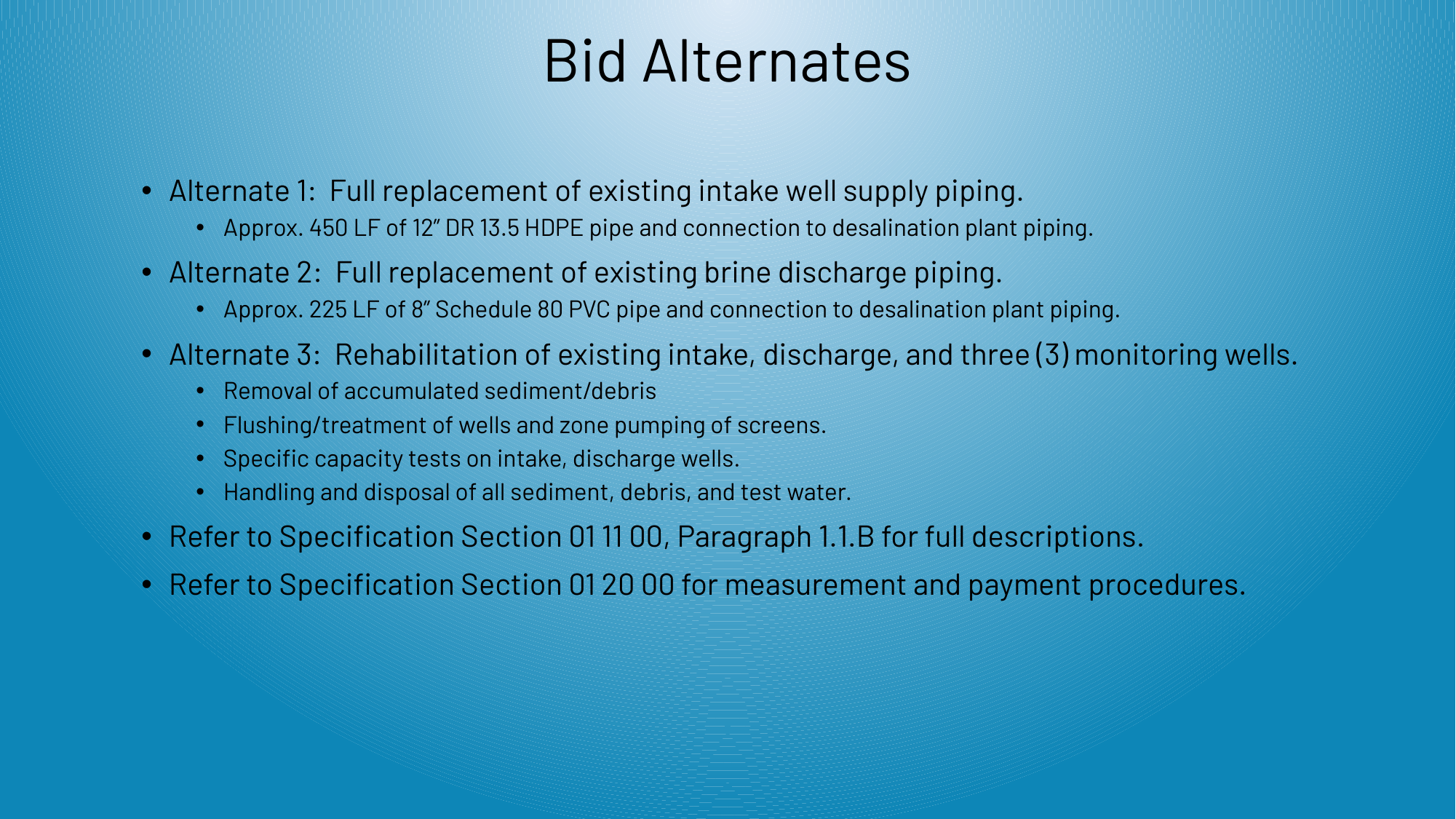

# Bid Alternates
Alternate 1:  Full replacement of existing intake well supply piping.
Approx. 450 LF of 12” DR 13.5 HDPE pipe and connection to desalination plant piping.
Alternate 2:  Full replacement of existing brine discharge piping.
Approx. 225 LF of 8” Schedule 80 PVC pipe and connection to desalination plant piping.
Alternate 3:  Rehabilitation of existing intake, discharge, and three (3) monitoring wells.
Removal of accumulated sediment/debris
Flushing/treatment of wells and zone pumping of screens.
Specific capacity tests on intake, discharge wells.
Handling and disposal of all sediment, debris, and test water.
Refer to Specification Section 01 11 00, Paragraph 1.1.B for full descriptions.
Refer to Specification Section 01 20 00 for measurement and payment procedures.